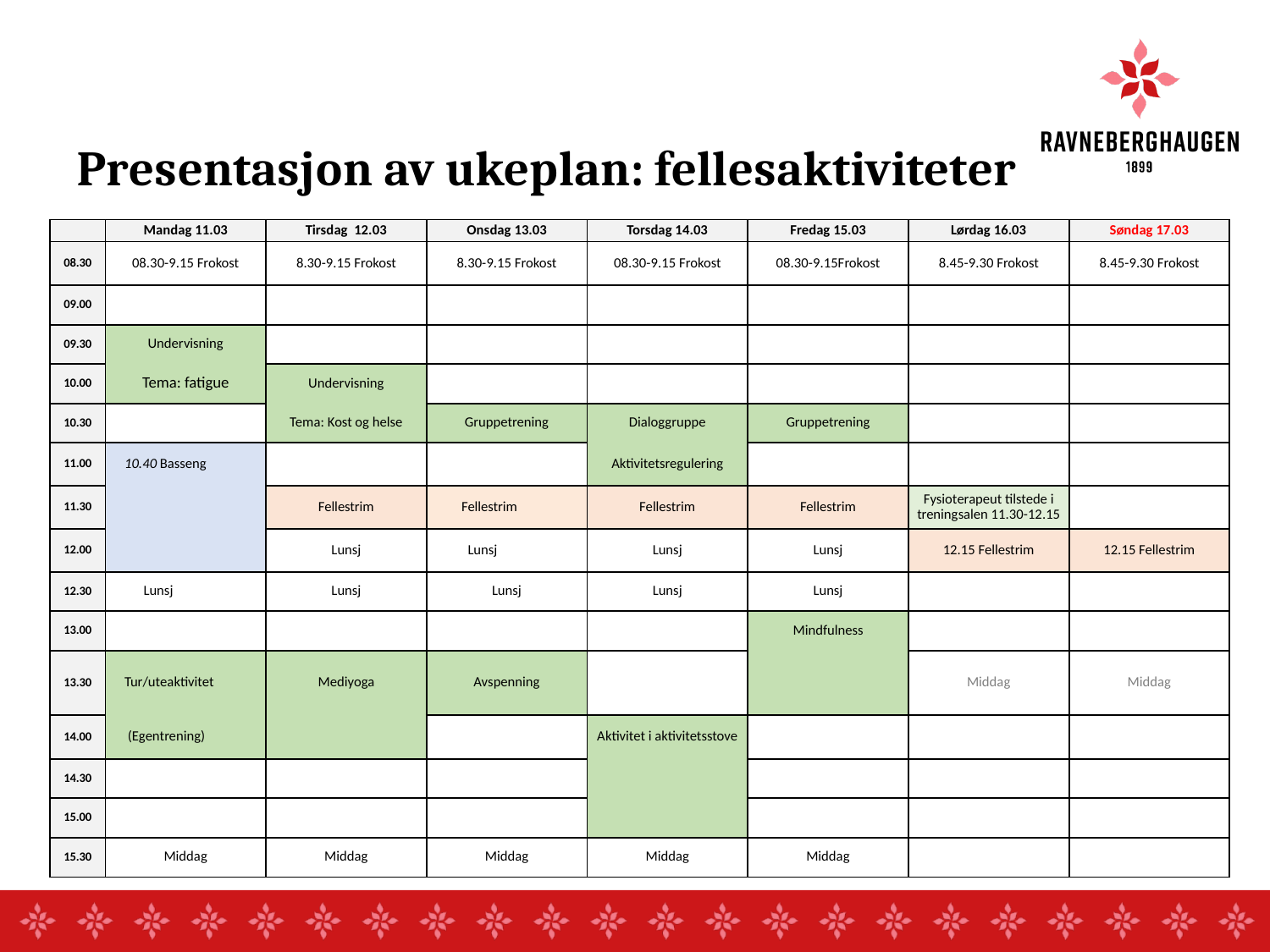

# Presentasjon av ukeplan: fellesaktiviteter
|  | Mandag 11.03 | Tirsdag 12.03 | Onsdag 13.03 | Torsdag 14.03 | Fredag 15.03 | Lørdag 16.03 | Søndag 17.03 |
| --- | --- | --- | --- | --- | --- | --- | --- |
| 08.30 | 08.30-9.15 Frokost | 8.30-9.15 Frokost | 8.30-9.15 Frokost | 08.30-9.15 Frokost | 08.30-9.15Frokost | 8.45-9.30 Frokost | 8.45-9.30 Frokost |
| 09.00 |  |  |  |  |  |  |  |
| 09.30 | Undervisning |  |  |  |  |  |  |
| 10.00 | Tema: fatigue | Undervisning |  |  |  |  |  |
| 10.30 |  | Tema: Kost og helse | Gruppetrening | Dialoggruppe | Gruppetrening |  |  |
| 11.00 | 10.40 Basseng |  |  | Aktivitetsregulering |  |  |  |
| 11.30 |  | Fellestrim | Fellestrim | Fellestrim | Fellestrim | Fysioterapeut tilstede i treningsalen 11.30-12.15 |  |
| 12.00 |  | Lunsj | Lunsj | Lunsj | Lunsj | 12.15 Fellestrim | 12.15 Fellestrim |
| 12.30 | Lunsj | Lunsj | Lunsj | Lunsj | Lunsj |  |  |
| 13.00 |  |  |  |  | Mindfulness |  |  |
| 13.30 | Tur/uteaktivitet | Mediyoga | Avspenning |  |  | Middag | Middag |
| 14.00 | (Egentrening) |  |  | Aktivitet i aktivitetsstove |  |  |  |
| 14.30 |  |  |  |  |  |  |  |
| 15.00 |  |  |  |  |  |  |  |
| 15.30 | Middag | Middag | Middag | Middag | Middag |  |  |